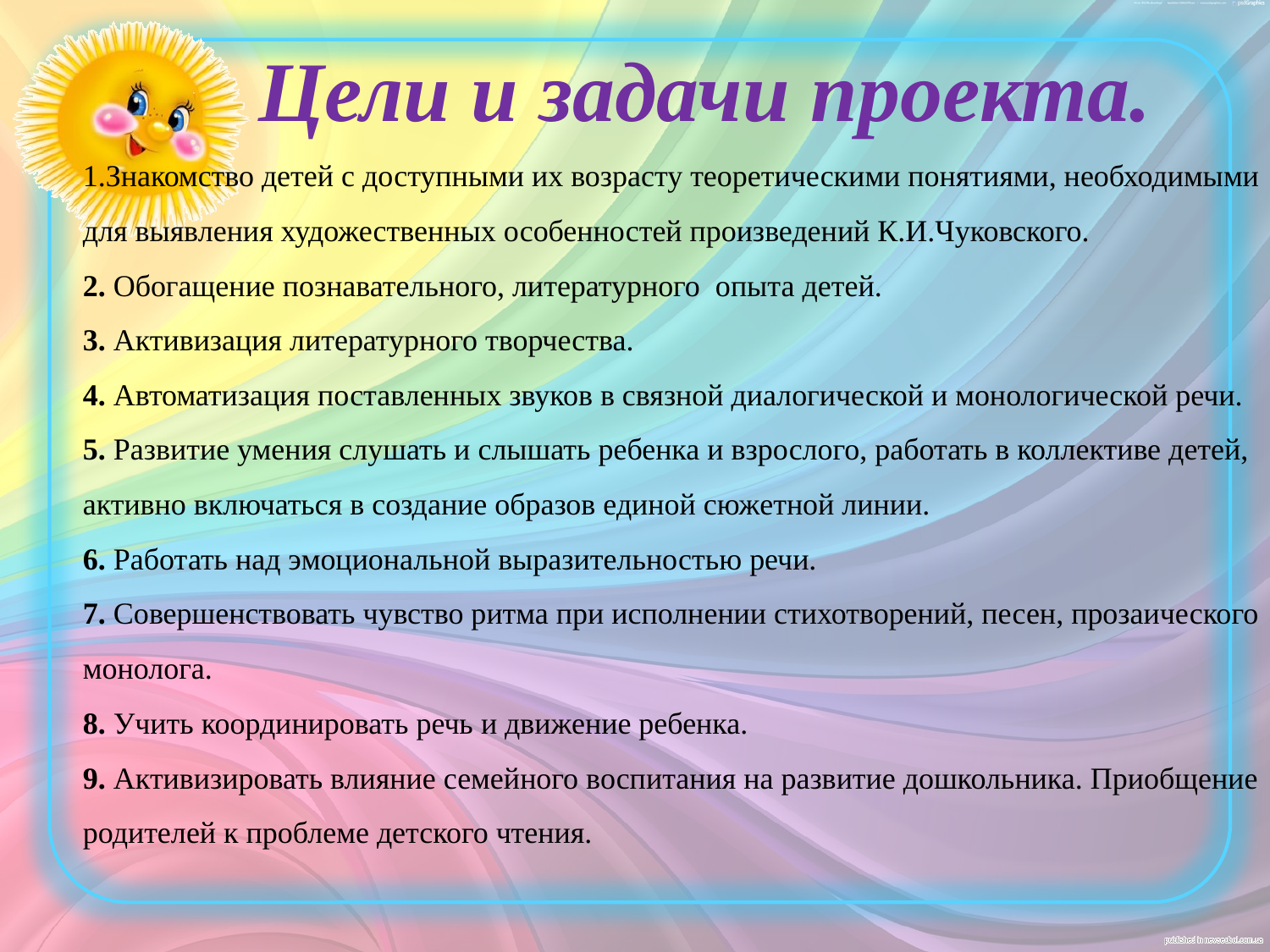

# Цели и задачи проекта.

1.Знакомство детей с доступными их возрасту теоретическими понятиями, необходимыми для выявления художественных особенностей произведений К.И.Чуковского.
2. Обогащение познавательного, литературного  опыта детей.
3. Активизация литературного творчества.
4. Автоматизация поставленных звуков в связной диалогической и монологической речи.
5. Развитие умения слушать и слышать ребенка и взрослого, работать в коллективе детей, активно включаться в создание образов единой сюжетной линии.
6. Работать над эмоциональной выразительностью речи.
7. Совершенствовать чувство ритма при исполнении стихотворений, песен, прозаического монолога.
8. Учить координировать речь и движение ребенка.
9. Активизировать влияние семейного воспитания на развитие дошкольника. Приобщение родителей к проблеме детского чтения.